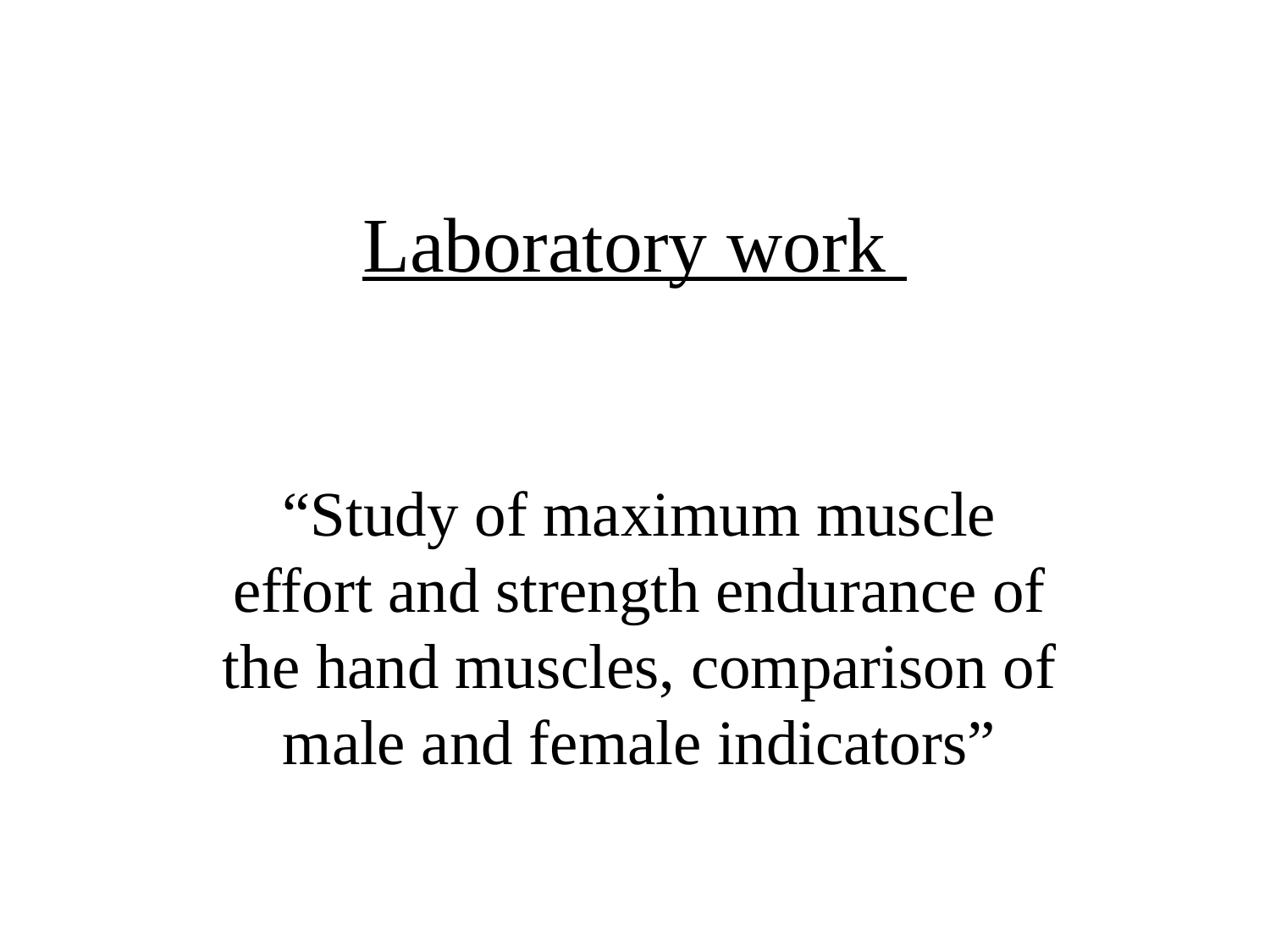

# Laboratory work
“Study of maximum muscle effort and strength endurance of the hand muscles, comparison of male and female indicators”